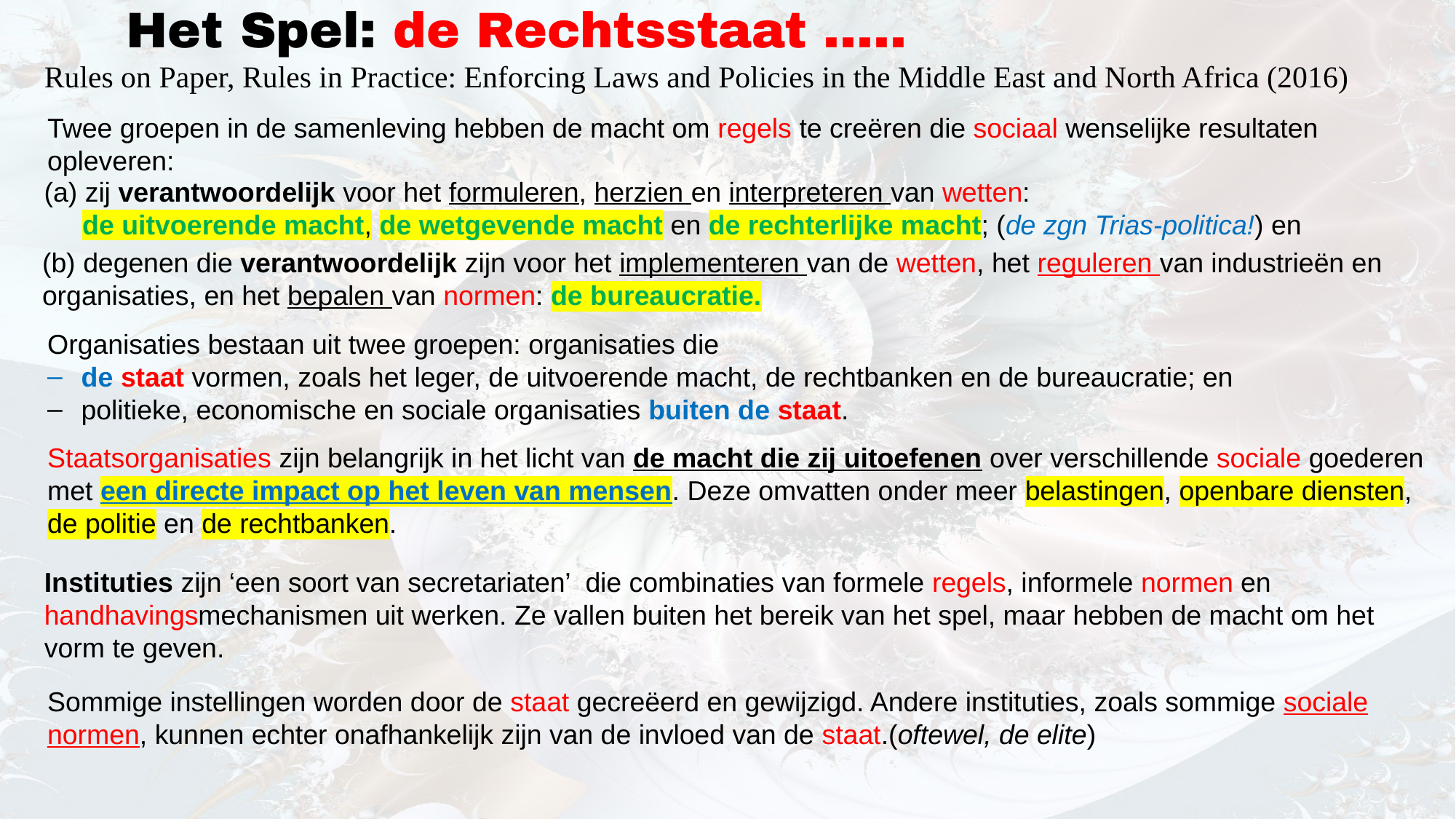

# Het Spel: de Rechtsstaat .....
Rules on Paper, Rules in Practice: Enforcing Laws and Policies in the Middle East and North Africa (2016)
Twee groepen in de samenleving hebben de macht om regels te creëren die sociaal wenselijke resultaten opleveren:
(a) zij verantwoordelijk voor het formuleren, herzien en interpreteren van wetten:
     de uitvoerende macht, de wetgevende macht en de rechterlijke macht; (de zgn Trias-politica!) en
(b) degenen die verantwoordelijk zijn voor het implementeren van de wetten, het reguleren van industrieën en organisaties, en het bepalen van normen: de bureaucratie.
Organisaties bestaan uit twee groepen: organisaties die
de staat vormen, zoals het leger, de uitvoerende macht, de rechtbanken en de bureaucratie; en
politieke, economische en sociale organisaties buiten de staat.
Staatsorganisaties zijn belangrijk in het licht van de macht die zij uitoefenen over verschillende sociale goederen met een directe impact op het leven van mensen. Deze omvatten onder meer belastingen, openbare diensten, de politie en de rechtbanken.
Instituties zijn ‘een soort van secretariaten’  die combinaties van formele regels, informele normen en handhavingsmechanismen uit werken. Ze vallen buiten het bereik van het spel, maar hebben de macht om het vorm te geven.
Sommige instellingen worden door de staat gecreëerd en gewijzigd. Andere instituties, zoals sommige sociale normen, kunnen echter onafhankelijk zijn van de invloed van de staat.(oftewel, de elite)